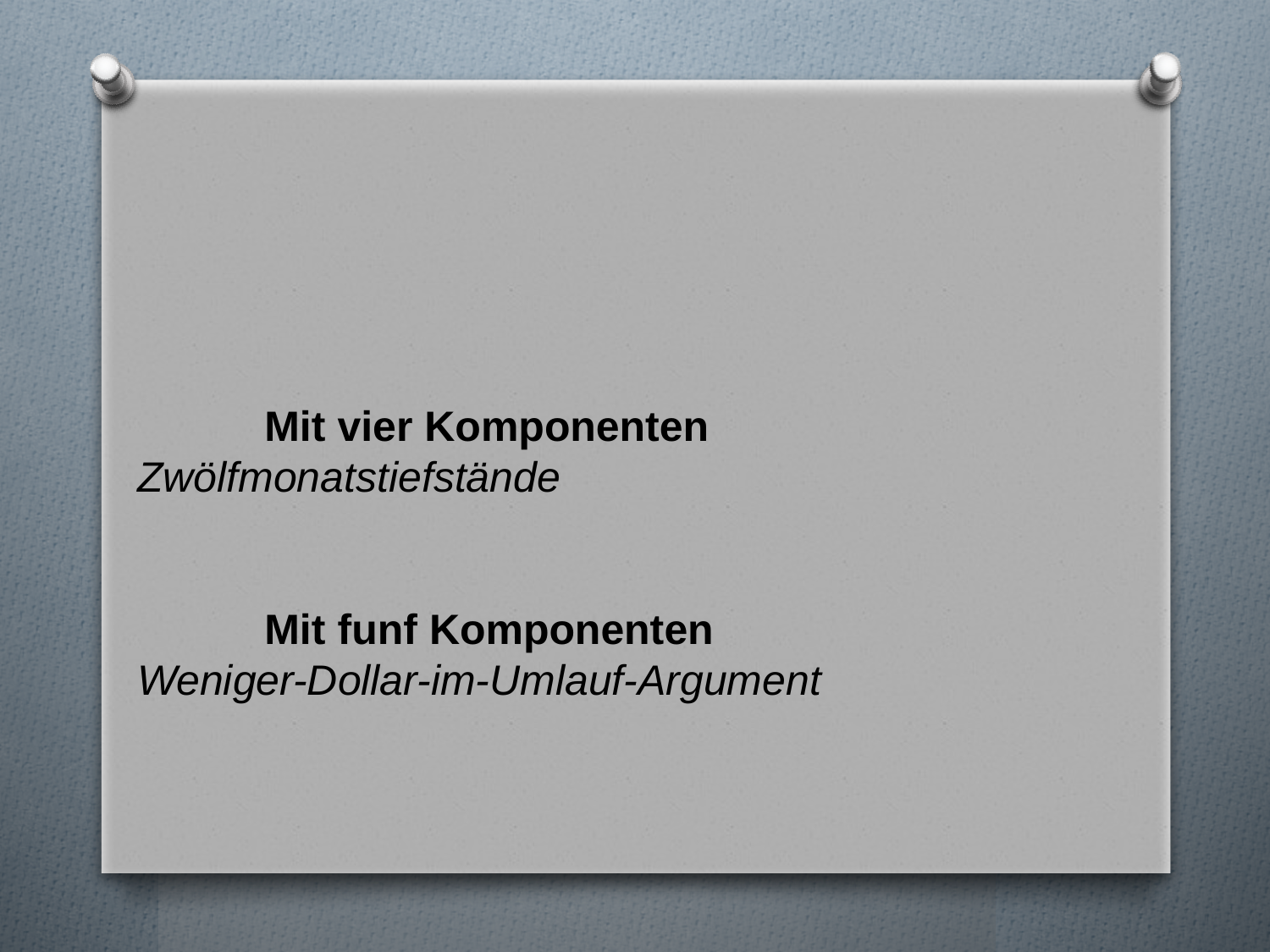

Mit vier Komponenten
Zwölfmonatstiefstände

	Mit funf Komponenten
Weniger-Dollar-im-Umlauf-Argument